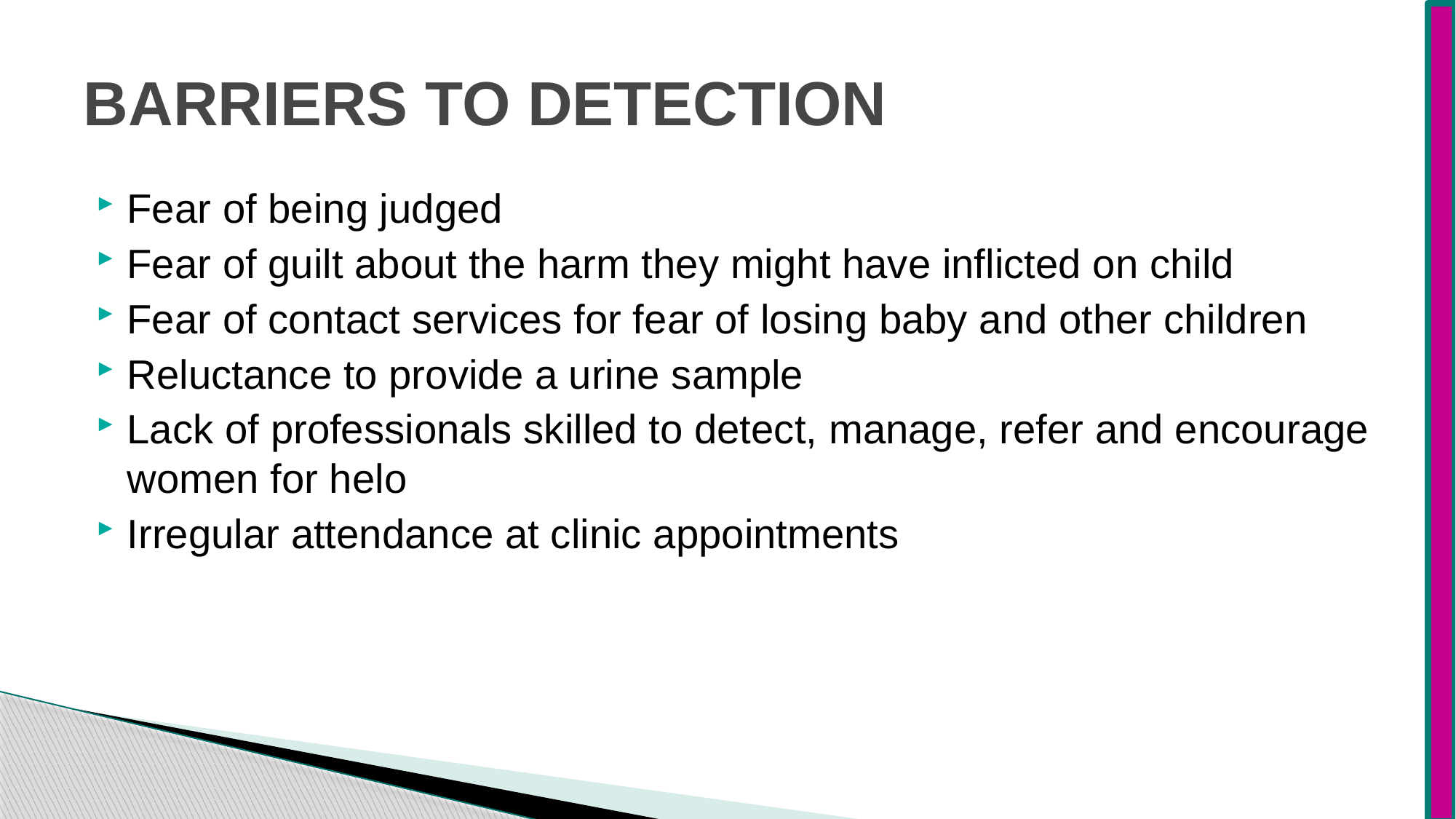

# BARRIERS TO DETECTION
Fear of being judged
Fear of guilt about the harm they might have inflicted on child
Fear of contact services for fear of losing baby and other children
Reluctance to provide a urine sample
Lack of professionals skilled to detect, manage, refer and encourage women for helo
Irregular attendance at clinic appointments